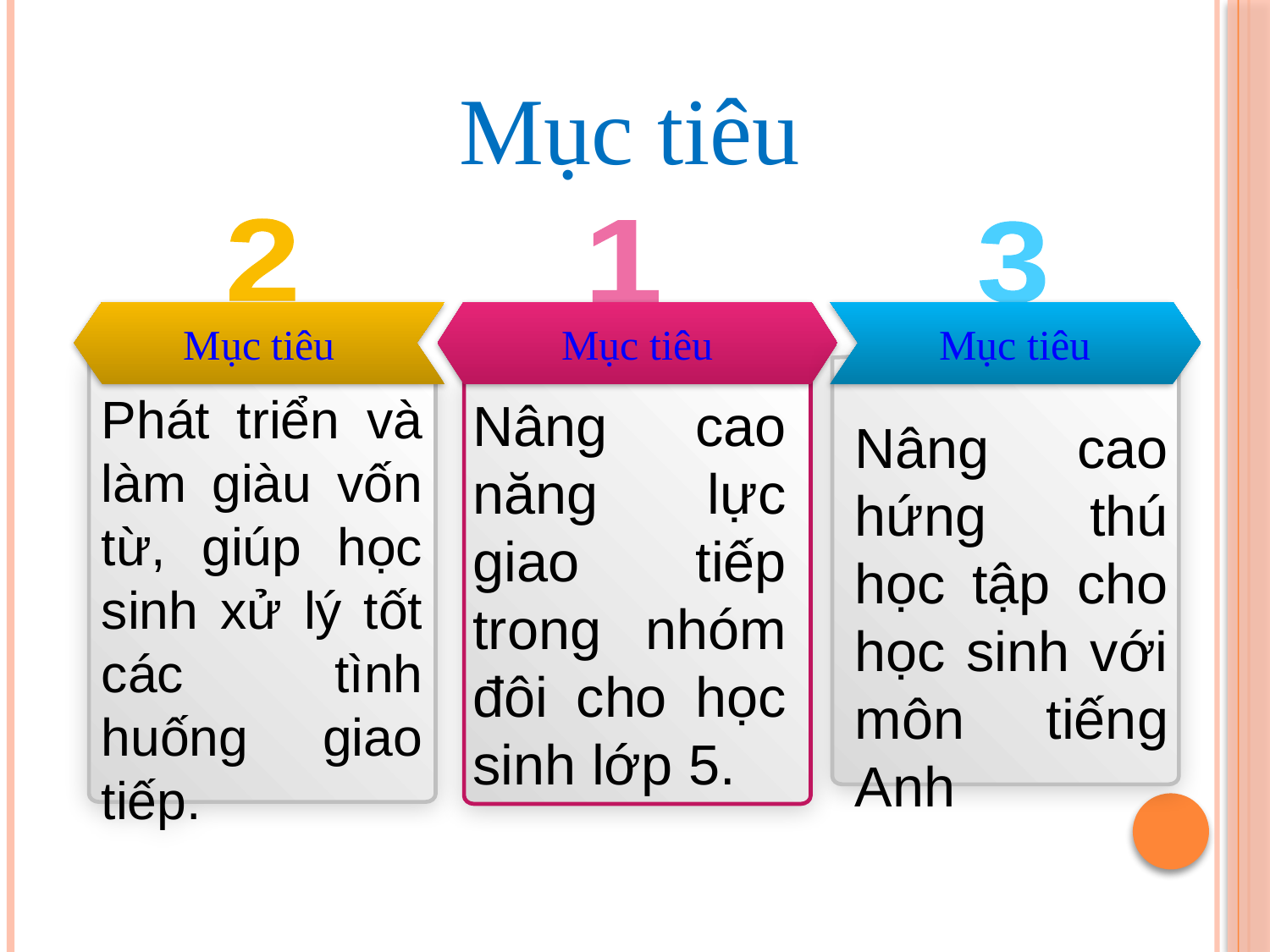

Mục tiêu
2
1
3
Mục tiêu
Mục tiêu
Mục tiêu

Phát triển và làm giàu vốn từ, giúp học sinh xử lý tốt các tình huống giao tiếp.

Nâng cao năng lực giao tiếp trong nhóm đôi cho học sinh lớp 5.

Nâng cao hứng thú học tập cho học sinh với môn tiếng Anh